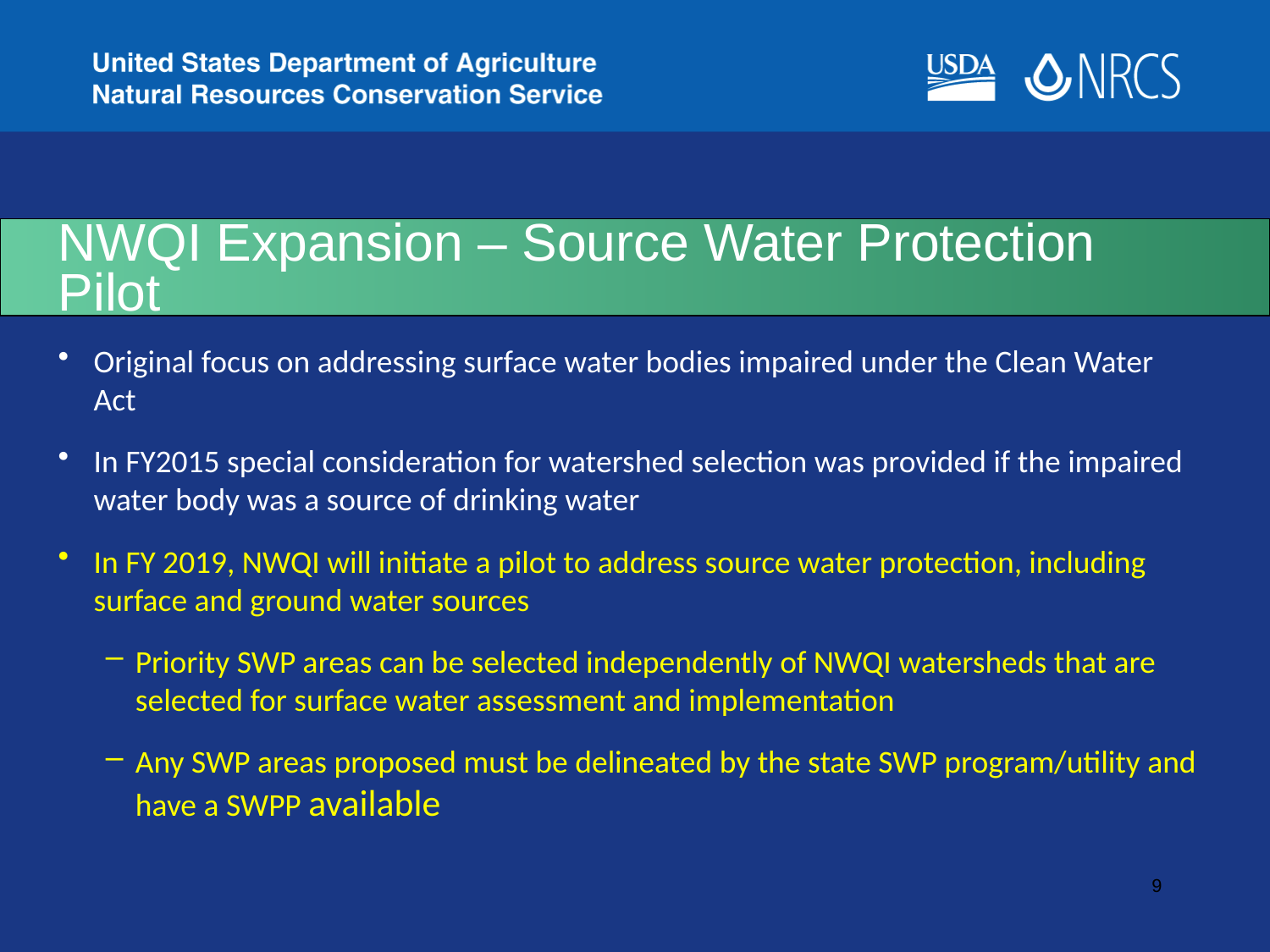

# NWQI Expansion – Source Water Protection Pilot

Original focus on addressing surface water bodies impaired under the Clean Water Act
In FY2015 special consideration for watershed selection was provided if the impaired water body was a source of drinking water
In FY 2019, NWQI will initiate a pilot to address source water protection, including surface and ground water sources
Priority SWP areas can be selected independently of NWQI watersheds that are selected for surface water assessment and implementation
Any SWP areas proposed must be delineated by the state SWP program/utility and have a SWPP available

9